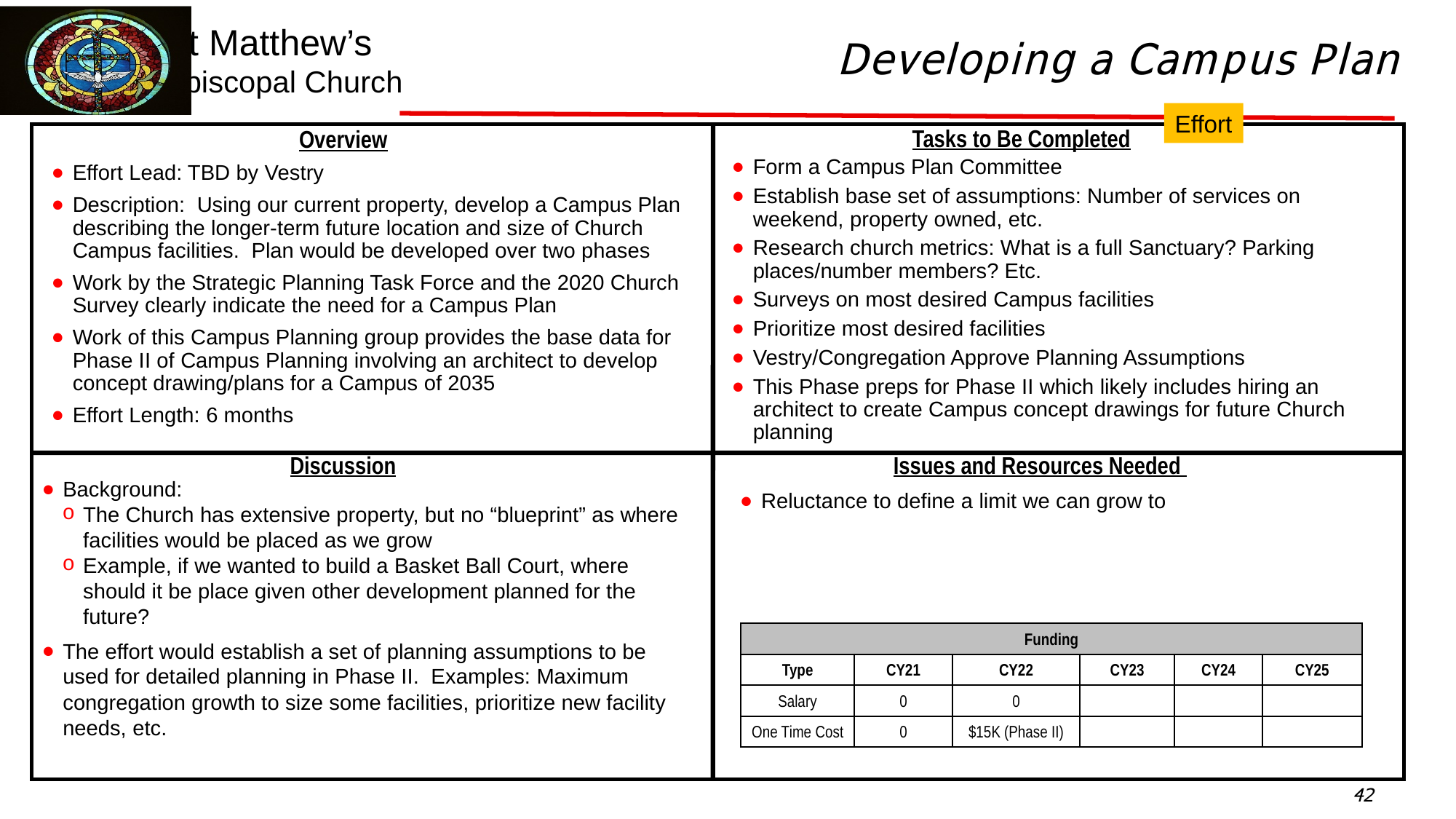

Developing a Campus Plan
Effort
Tasks to Be Completed

Overview
Form a Campus Plan Committee
Establish base set of assumptions: Number of services on weekend, property owned, etc.
Research church metrics: What is a full Sanctuary? Parking places/number members? Etc.
Surveys on most desired Campus facilities
Prioritize most desired facilities
Vestry/Congregation Approve Planning Assumptions
This Phase preps for Phase II which likely includes hiring an architect to create Campus concept drawings for future Church planning

Effort Lead: TBD by Vestry
Description:  Using our current property, develop a Campus Plan describing the longer-term future location and size of Church Campus facilities.  Plan would be developed over two phases
Work by the Strategic Planning Task Force and the 2020 Church Survey clearly indicate the need for a Campus Plan
Work of this Campus Planning group provides the base data for Phase II of Campus Planning involving an architect to develop concept drawing/plans for a Campus of 2035
Effort Length: 6 months

Discussion
Issues and Resources Needed

Background:
The Church has extensive property, but no “blueprint” as where facilities would be placed as we grow
Example, if we wanted to build a Basket Ball Court, where should it be place given other development planned for the future?
The effort would establish a set of planning assumptions to be used for detailed planning in Phase II.  Examples: Maximum congregation growth to size some facilities, prioritize new facility needs, etc.
Reluctance to define a limit we can grow to

| Funding |  |  |  |  |  |
| --- | --- | --- | --- | --- | --- |
| Type | CY21 | CY22 | CY23 | CY24 | CY25 |
| Salary | 0 | 0 |  |  |  |
| One Time Cost | 0 | $15K (Phase II) |  |  |  |